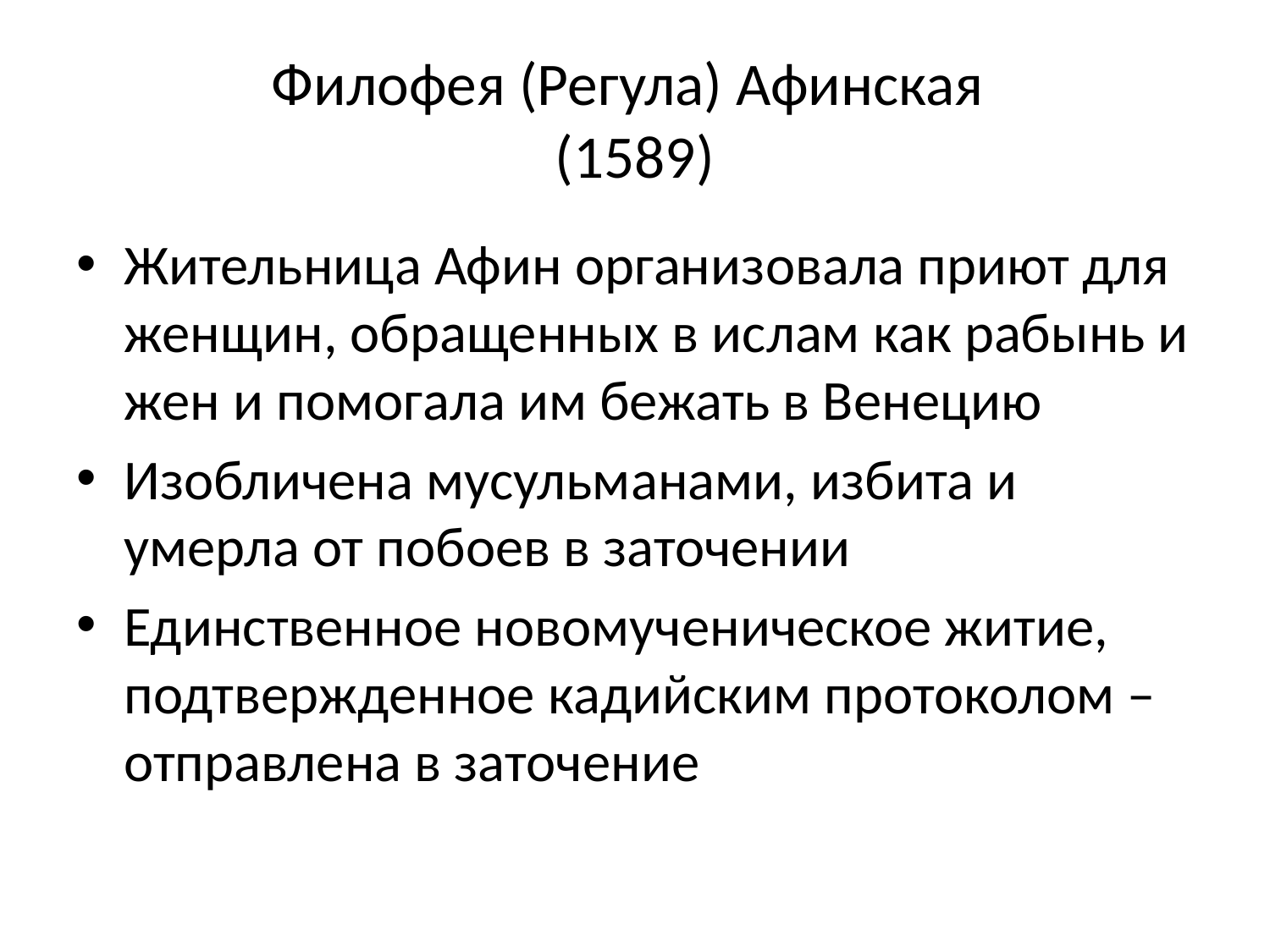

# Филофея (Регула) Афинская (1589)
Жительница Афин организовала приют для женщин, обращенных в ислам как рабынь и жен и помогала им бежать в Венецию
Изобличена мусульманами, избита и умерла от побоев в заточении
Единственное новомученическое житие, подтвержденное кадийским протоколом – отправлена в заточение